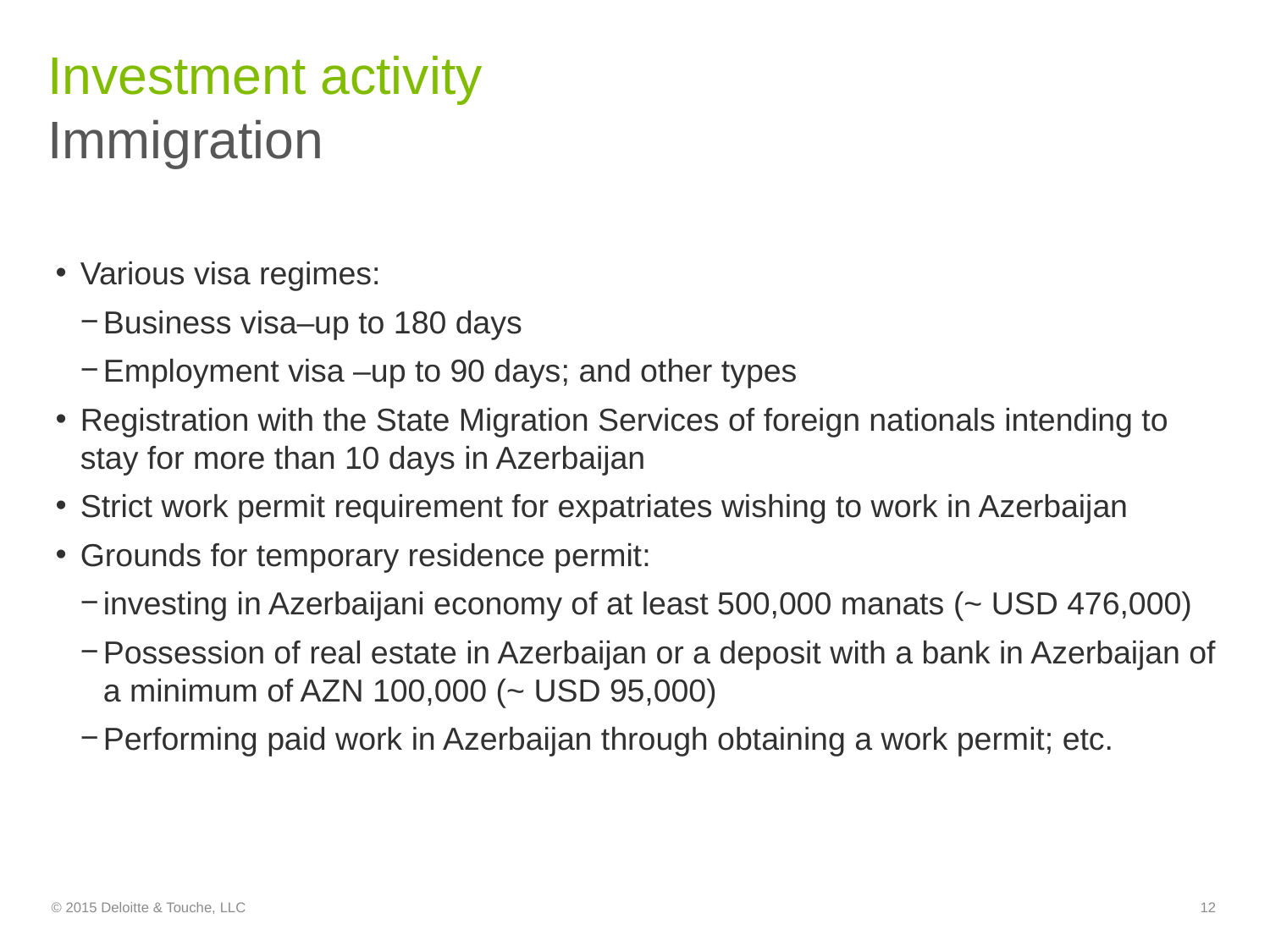

# Investment activity
Immigration
Various visa regimes:
Business visa–up to 180 days
Employment visa –up to 90 days; and other types
Registration with the State Migration Services of foreign nationals intending to stay for more than 10 days in Azerbaijan
Strict work permit requirement for expatriates wishing to work in Azerbaijan
Grounds for temporary residence permit:
investing in Azerbaijani economy of at least 500,000 manats (~ USD 476,000)
Possession of real estate in Azerbaijan or a deposit with a bank in Azerbaijan of a minimum of AZN 100,000 (~ USD 95,000)
Performing paid work in Azerbaijan through obtaining a work permit; etc.